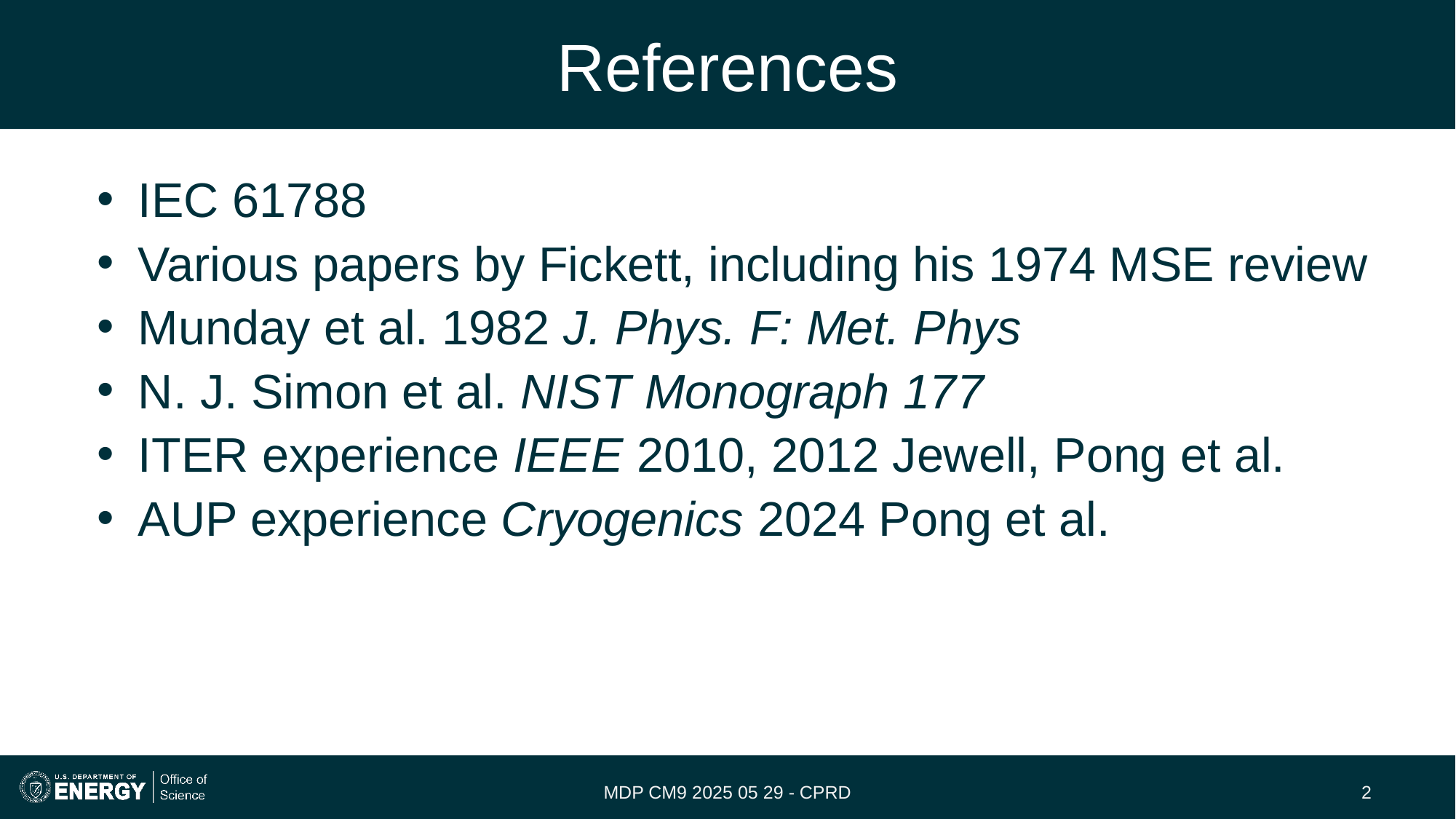

# References
IEC 61788
Various papers by Fickett, including his 1974 MSE review
Munday et al. 1982 J. Phys. F: Met. Phys
N. J. Simon et al. NIST Monograph 177
ITER experience IEEE 2010, 2012 Jewell, Pong et al.
AUP experience Cryogenics 2024 Pong et al.
MDP CM9 2025 05 29 - CPRD
2